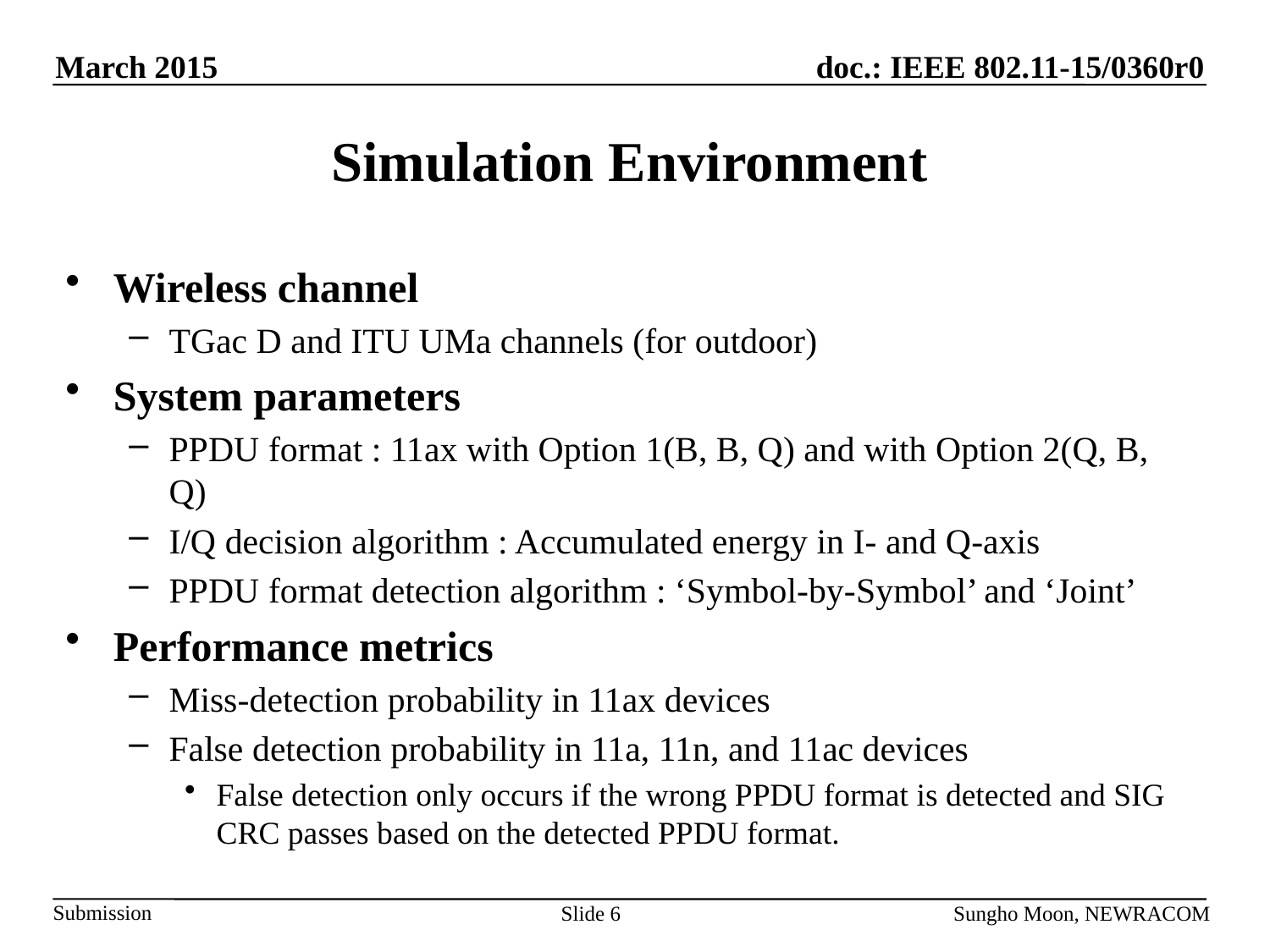

# Simulation Environment
Wireless channel
TGac D and ITU UMa channels (for outdoor)
System parameters
PPDU format : 11ax with Option 1(B, B, Q) and with Option 2(Q, B, Q)
I/Q decision algorithm : Accumulated energy in I- and Q-axis
PPDU format detection algorithm : ‘Symbol-by-Symbol’ and ‘Joint’
Performance metrics
Miss-detection probability in 11ax devices
False detection probability in 11a, 11n, and 11ac devices
False detection only occurs if the wrong PPDU format is detected and SIG CRC passes based on the detected PPDU format.